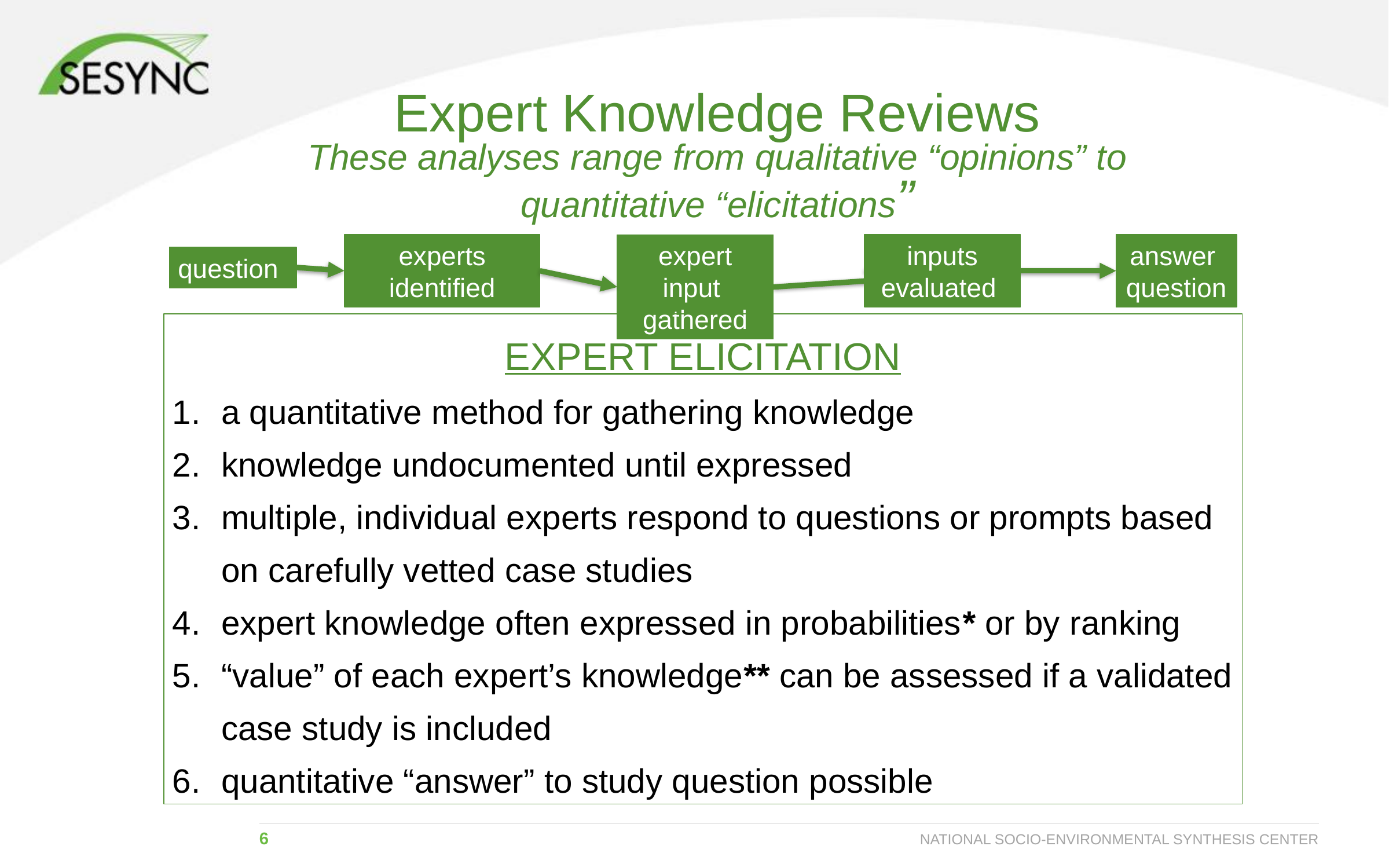

Expert Knowledge Reviews
These analyses range from qualitative “opinions” to quantitative “elicitations”
experts
identified
inputs evaluated
answer
question
expert input
gathered
question
EXPERT ELICITATION
a quantitative method for gathering knowledge
knowledge undocumented until expressed
multiple, individual experts respond to questions or prompts based on carefully vetted case studies
expert knowledge often expressed in probabilities* or by ranking
“value” of each expert’s knowledge** can be assessed if a validated case study is included
quantitative “answer” to study question possible